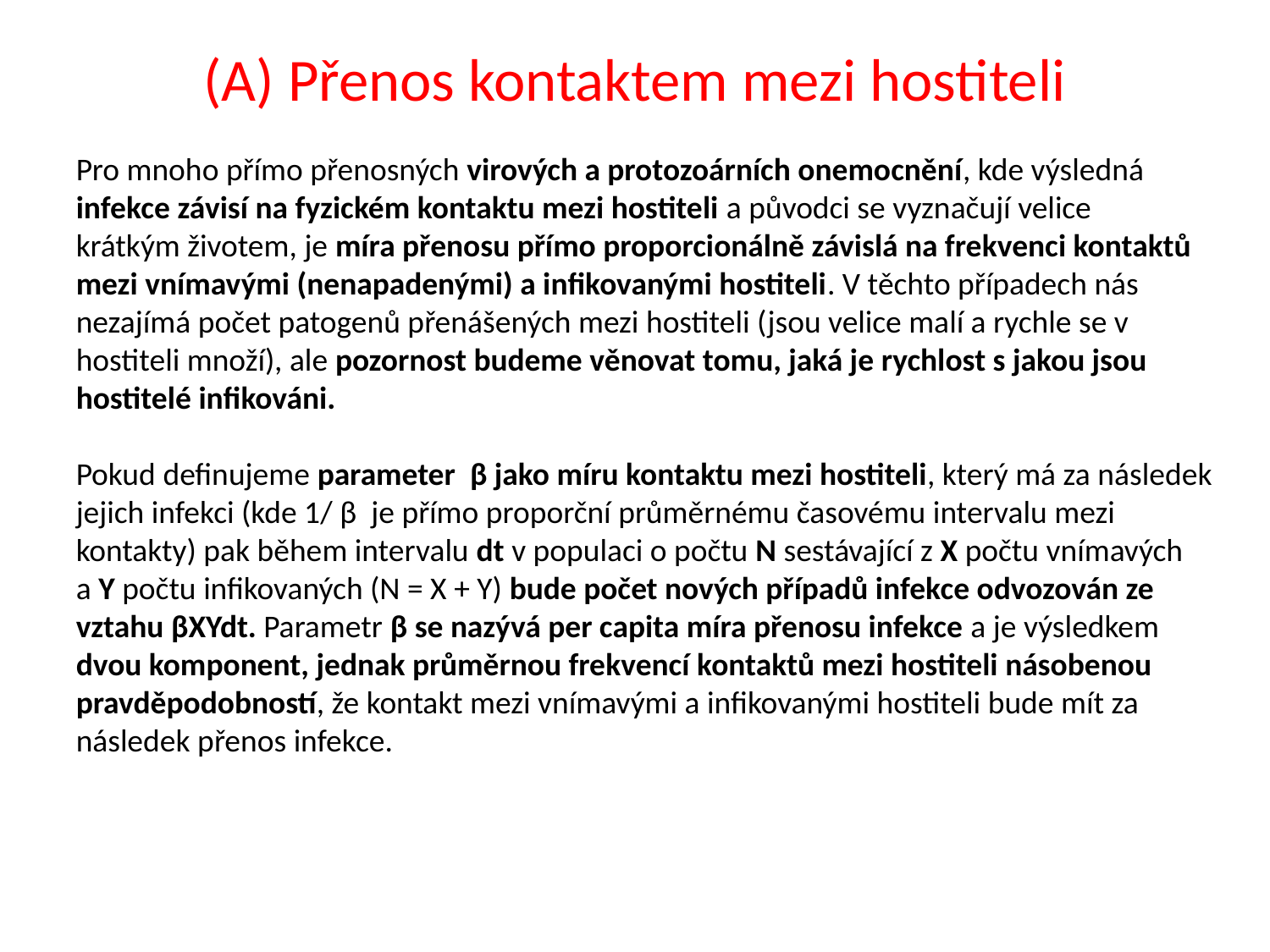

# (A) Přenos kontaktem mezi hostiteli
Pro mnoho přímo přenosných virových a protozoárních onemocnění, kde výsledná
infekce závisí na fyzickém kontaktu mezi hostiteli a původci se vyznačují velice
krátkým životem, je míra přenosu přímo proporcionálně závislá na frekvenci kontaktů
mezi vnímavými (nenapadenými) a infikovanými hostiteli. V těchto případech nás nezajímá počet patogenů přenášených mezi hostiteli (jsou velice malí a rychle se v hostiteli množí), ale pozornost budeme věnovat tomu, jaká je rychlost s jakou jsou hostitelé infikováni.

Pokud definujeme parameter  β jako míru kontaktu mezi hostiteli, který má za následek jejich infekci (kde 1/ β  je přímo proporční průměrnému časovému intervalu mezi kontakty) pak během intervalu dt v populaci o počtu N sestávající z X počtu vnímavých
a Y počtu infikovaných (N = X + Y) bude počet nových případů infekce odvozován ze vztahu βXYdt. Parametr β se nazývá per capita míra přenosu infekce a je výsledkem dvou komponent, jednak průměrnou frekvencí kontaktů mezi hostiteli násobenou pravděpodobností, že kontakt mezi vnímavými a infikovanými hostiteli bude mít za následek přenos infekce.